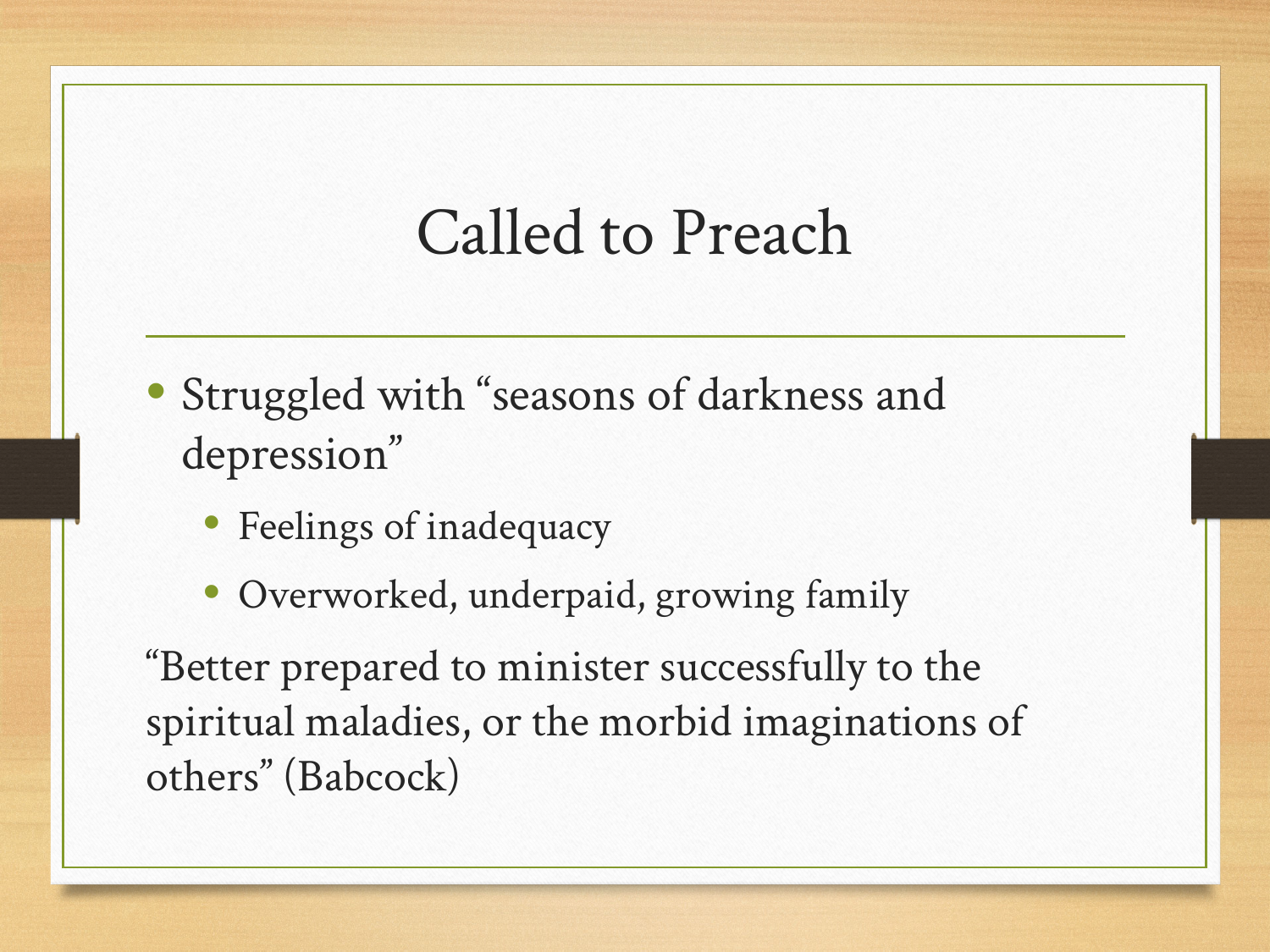

# Called to Preach
Struggled with “seasons of darkness and depression”
Feelings of inadequacy
Overworked, underpaid, growing family
“Better prepared to minister successfully to the spiritual maladies, or the morbid imaginations of others” (Babcock)